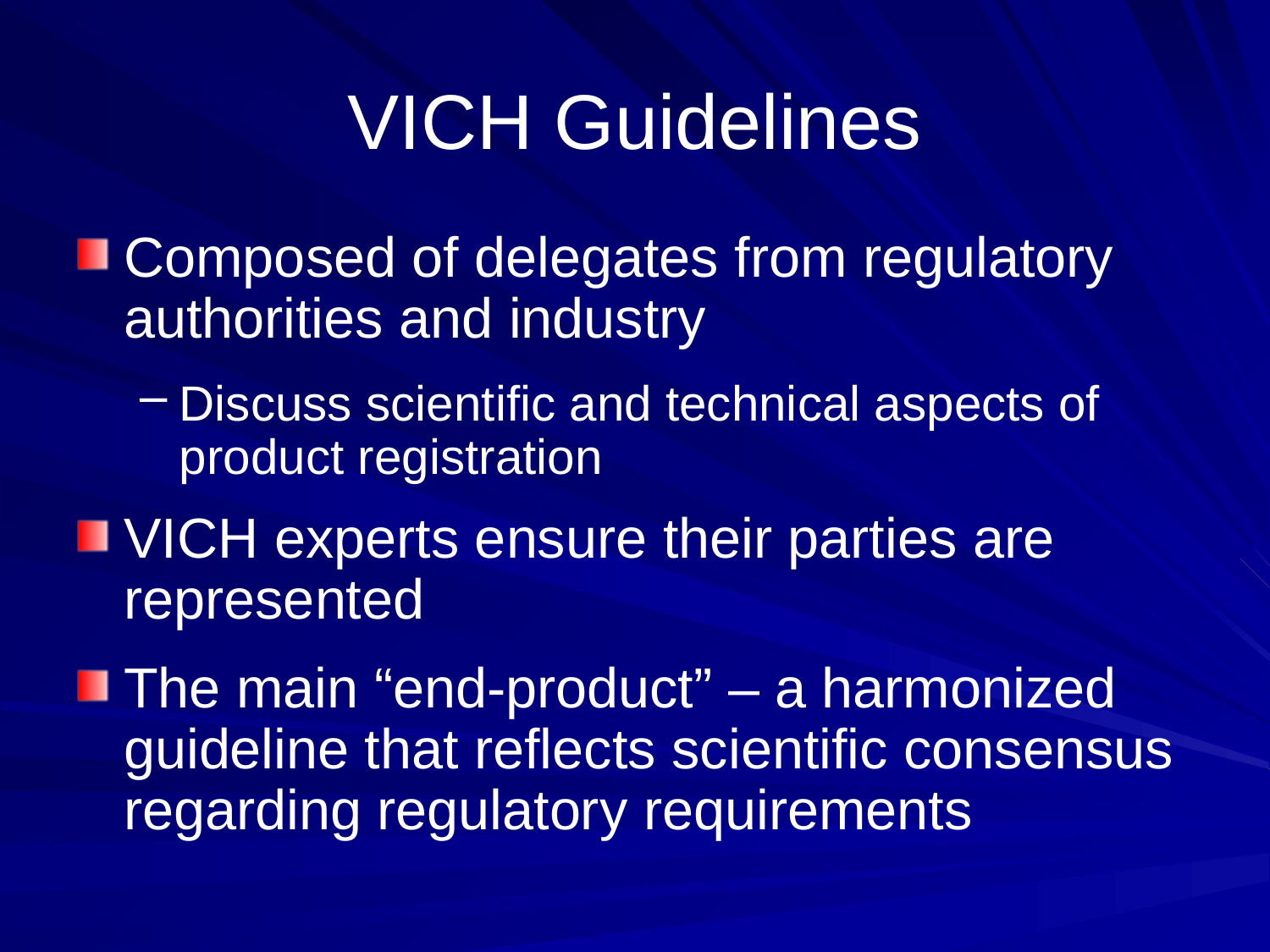

# VICH Guidelines
Composed of delegates from regulatory authorities and industry
Discuss scientific and technical aspects of product registration
VICH experts ensure their parties are represented
The main “end-product” – a harmonized guideline that reflects scientific consensus regarding regulatory requirements